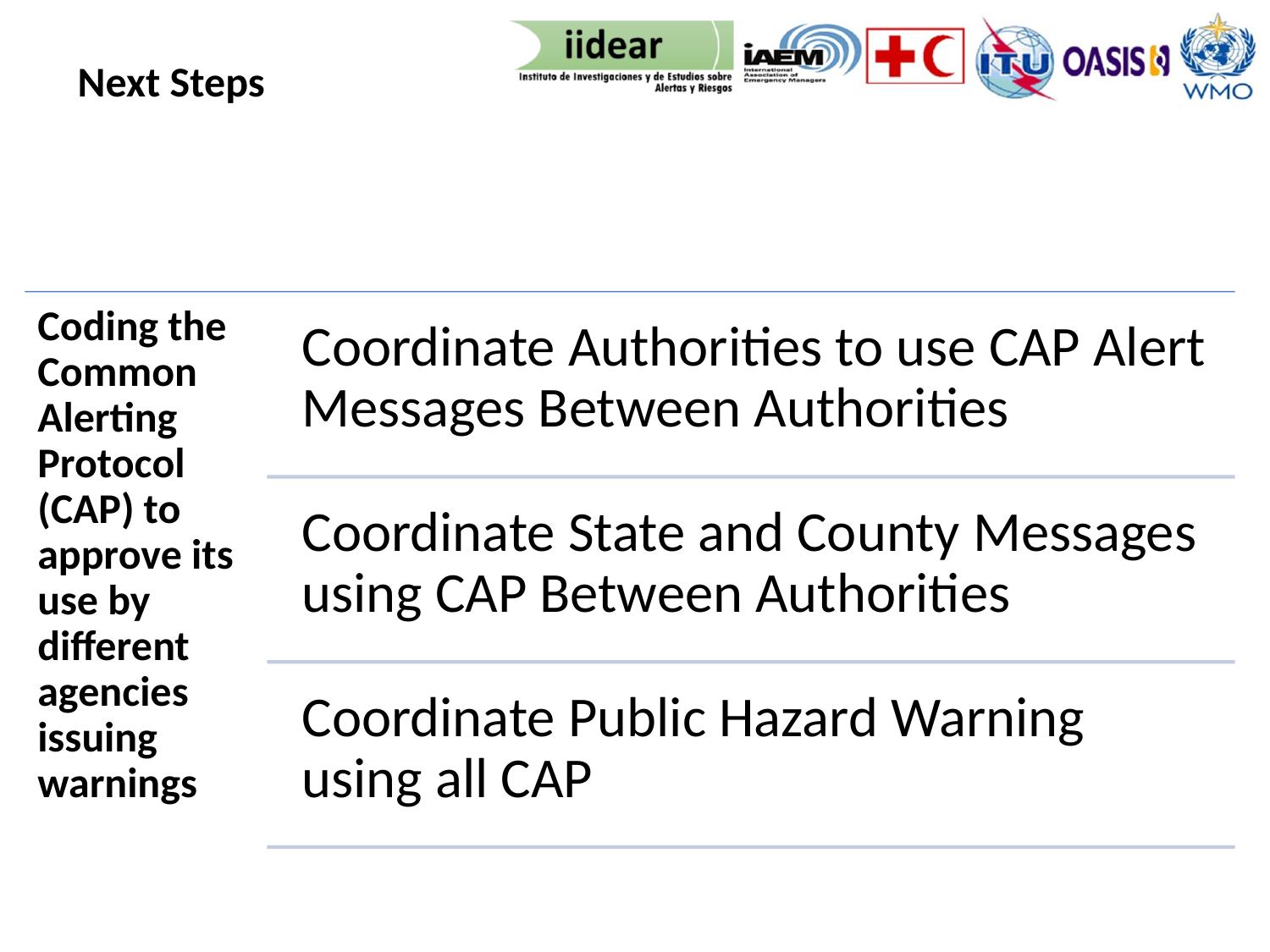

# Next Steps
Coding the Common Alerting Protocol (CAP) to approve its use by different agencies issuing warnings
Coordinate Authorities to use CAP Alert Messages Between Authorities
Coordinate State and County Messages using CAP Between Authorities
Coordinate Public Hazard Warning using all CAP